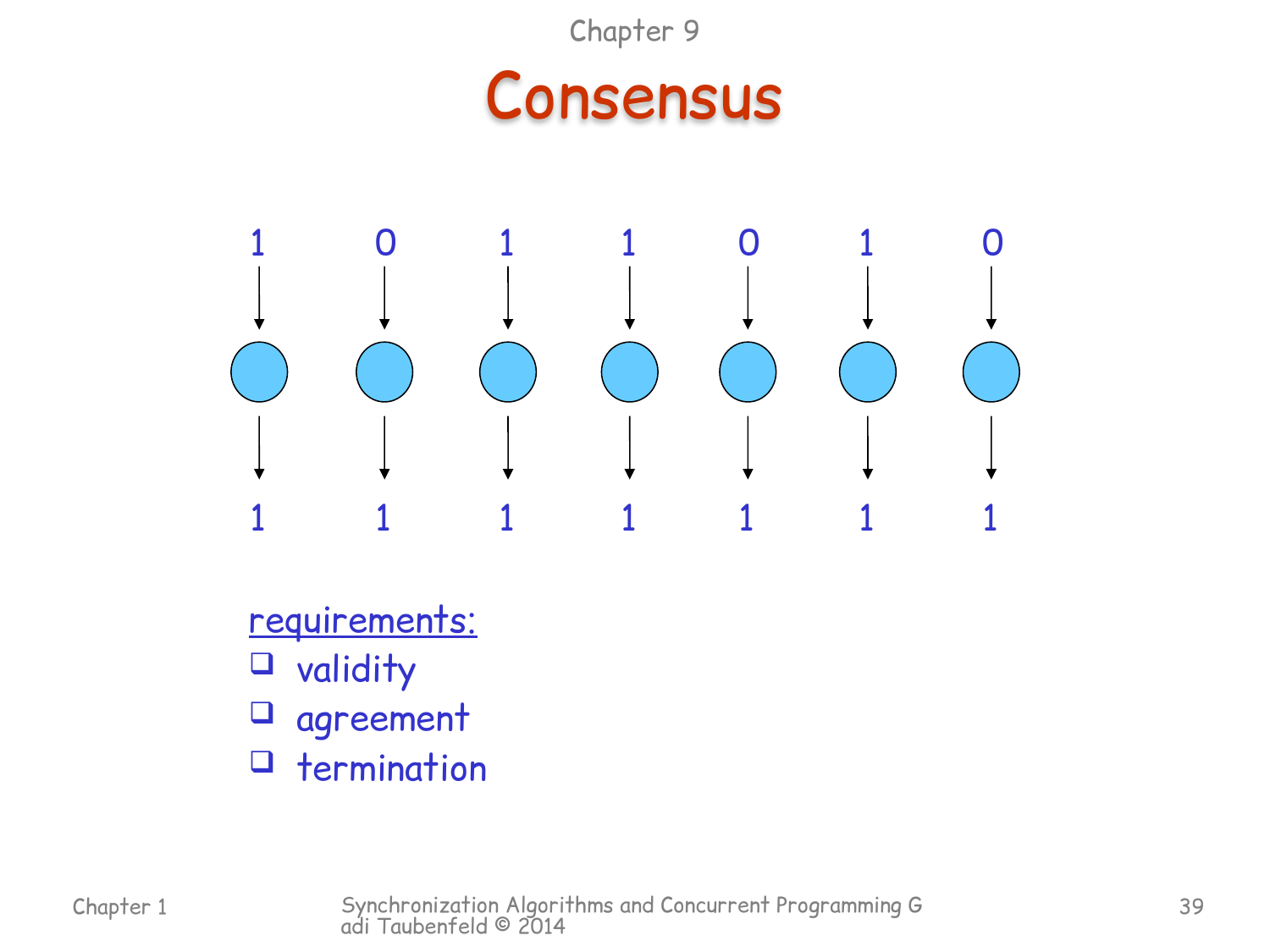

Chapter 9
# Consensus
1

1
0

1
1

1
1

1
0

1
1

1
0

1
requirements:
validity
agreement
termination
Synchronization Algorithms and Concurrent Programming Gadi Taubenfeld © 2014
Chapter 1